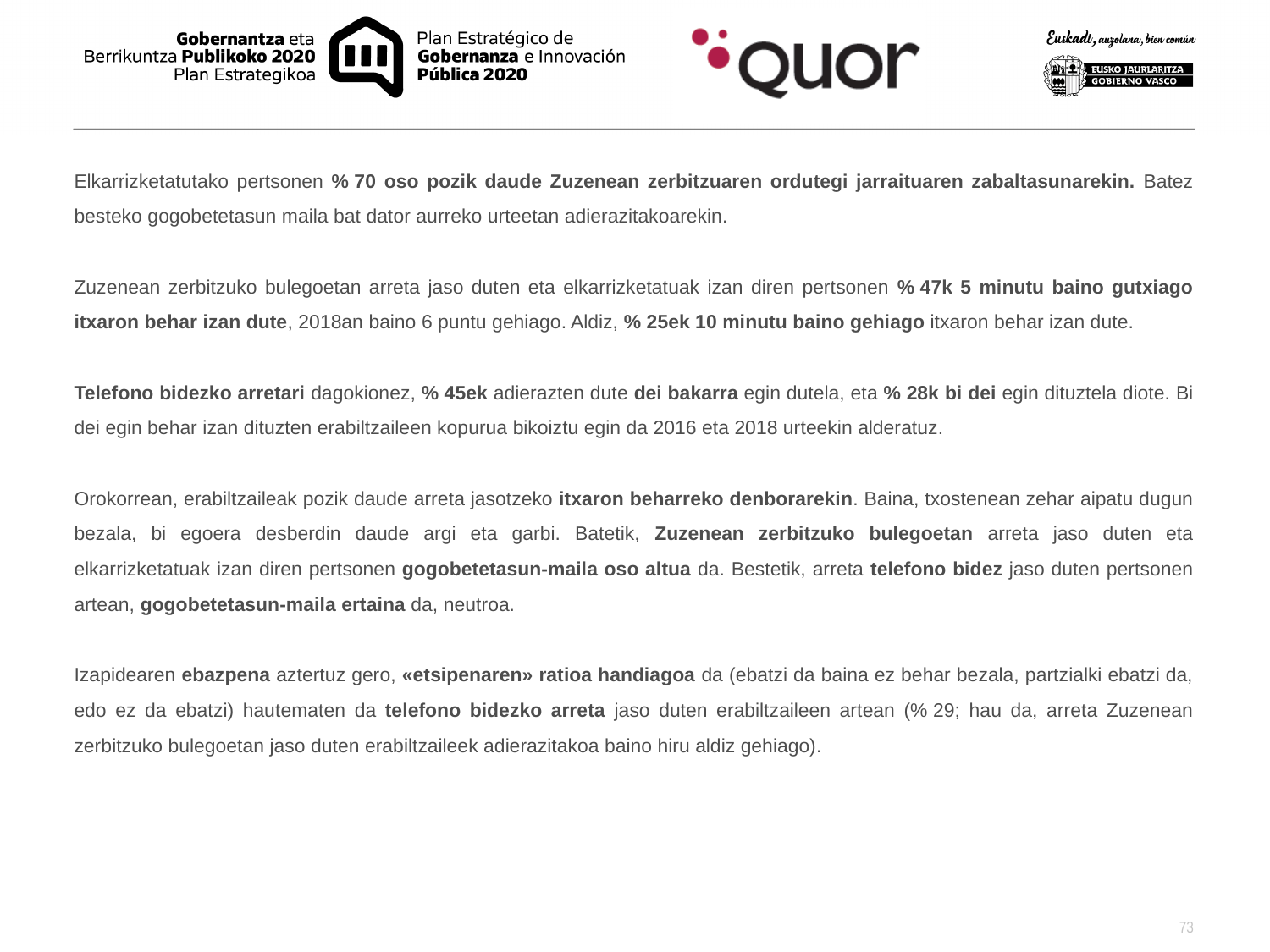

Elkarrizketatutako pertsonen % 70 oso pozik daude Zuzenean zerbitzuaren ordutegi jarraituaren zabaltasunarekin. Batez besteko gogobetetasun maila bat dator aurreko urteetan adierazitakoarekin.

Zuzenean zerbitzuko bulegoetan arreta jaso duten eta elkarrizketatuak izan diren pertsonen % 47k 5 minutu baino gutxiago itxaron behar izan dute, 2018an baino 6 puntu gehiago. Aldiz, % 25ek 10 minutu baino gehiago itxaron behar izan dute.

Telefono bidezko arretari dagokionez, % 45ek adierazten dute dei bakarra egin dutela, eta % 28k bi dei egin dituztela diote. Bi dei egin behar izan dituzten erabiltzaileen kopurua bikoiztu egin da 2016 eta 2018 urteekin alderatuz.

Orokorrean, erabiltzaileak pozik daude arreta jasotzeko itxaron beharreko denborarekin. Baina, txostenean zehar aipatu dugun bezala, bi egoera desberdin daude argi eta garbi. Batetik, Zuzenean zerbitzuko bulegoetan arreta jaso duten eta elkarrizketatuak izan diren pertsonen gogobetetasun-maila oso altua da. Bestetik, arreta telefono bidez jaso duten pertsonen artean, gogobetetasun-maila ertaina da, neutroa.

Izapidearen ebazpena aztertuz gero, «etsipenaren» ratioa handiagoa da (ebatzi da baina ez behar bezala, partzialki ebatzi da, edo ez da ebatzi) hautematen da telefono bidezko arreta jaso duten erabiltzaileen artean (% 29; hau da, arreta Zuzenean zerbitzuko bulegoetan jaso duten erabiltzaileek adierazitakoa baino hiru aldiz gehiago).
73